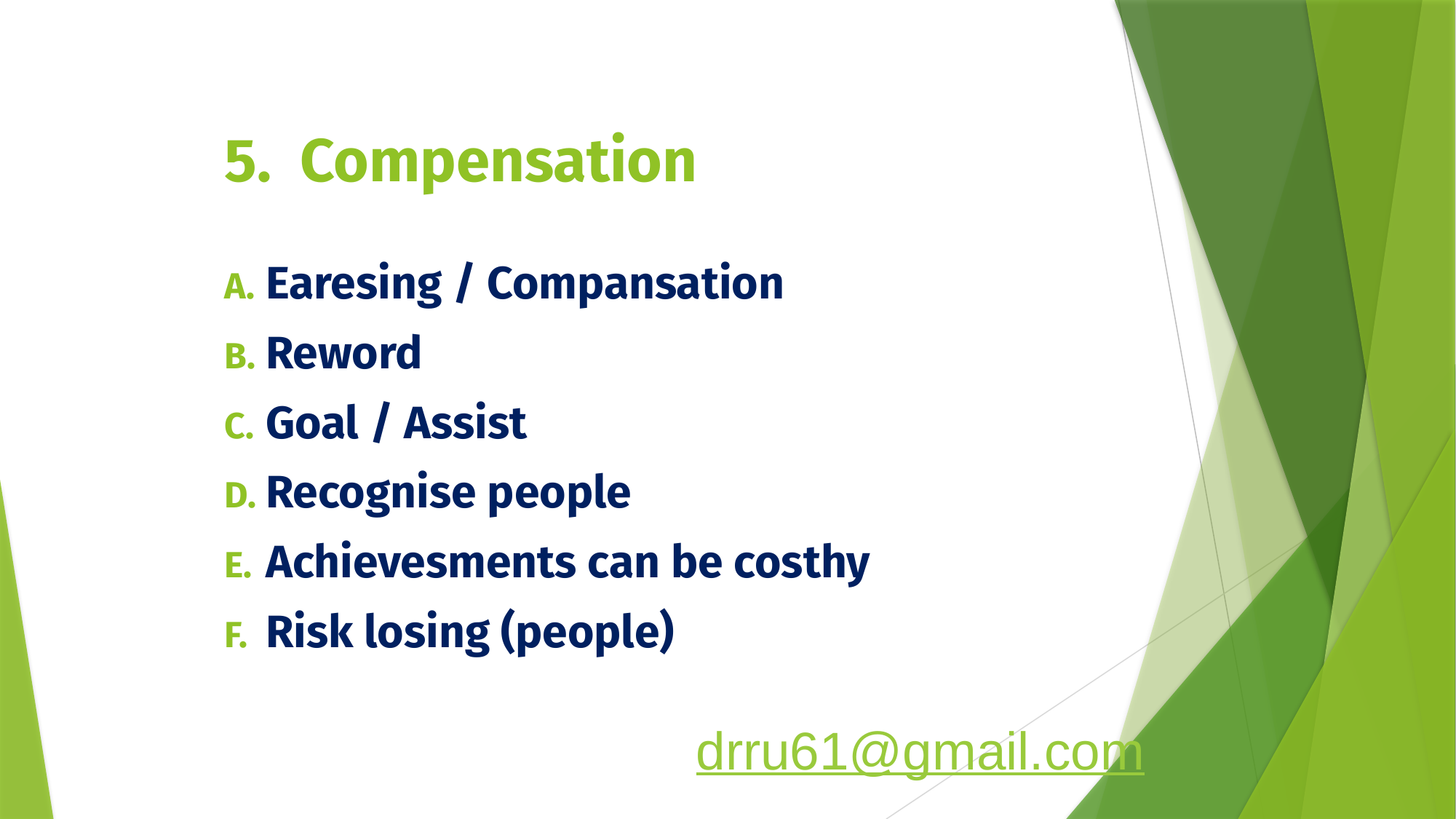

# 5.  Compensation
Earesing / Compansation
Reword
Goal / Assist
Recognise people
Achievesments can be costhy
Risk losing (people)
drru61@gmail.com